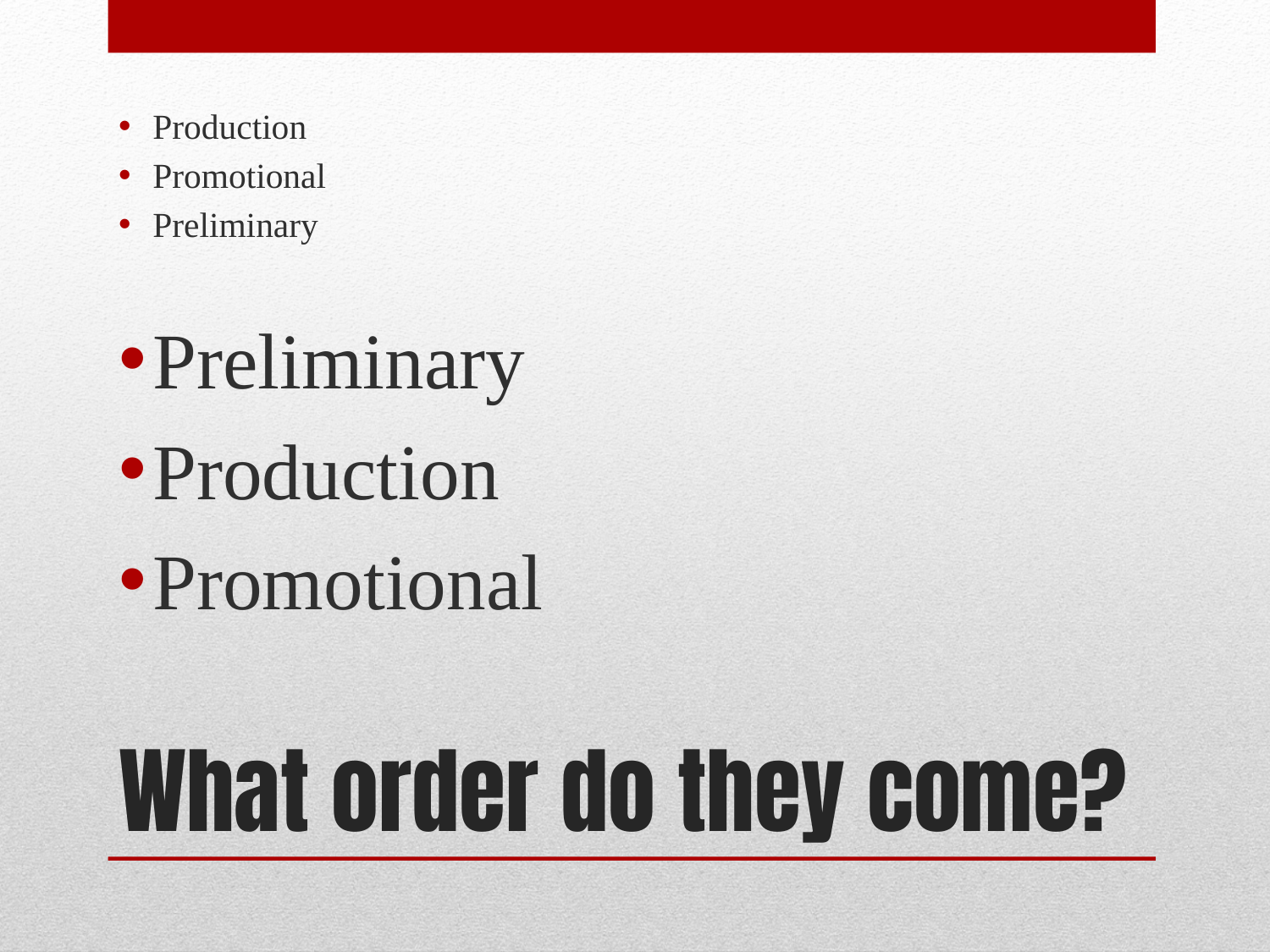

Production
Promotional
Preliminary

Preliminary
Production
Promotional
# What order do they come?